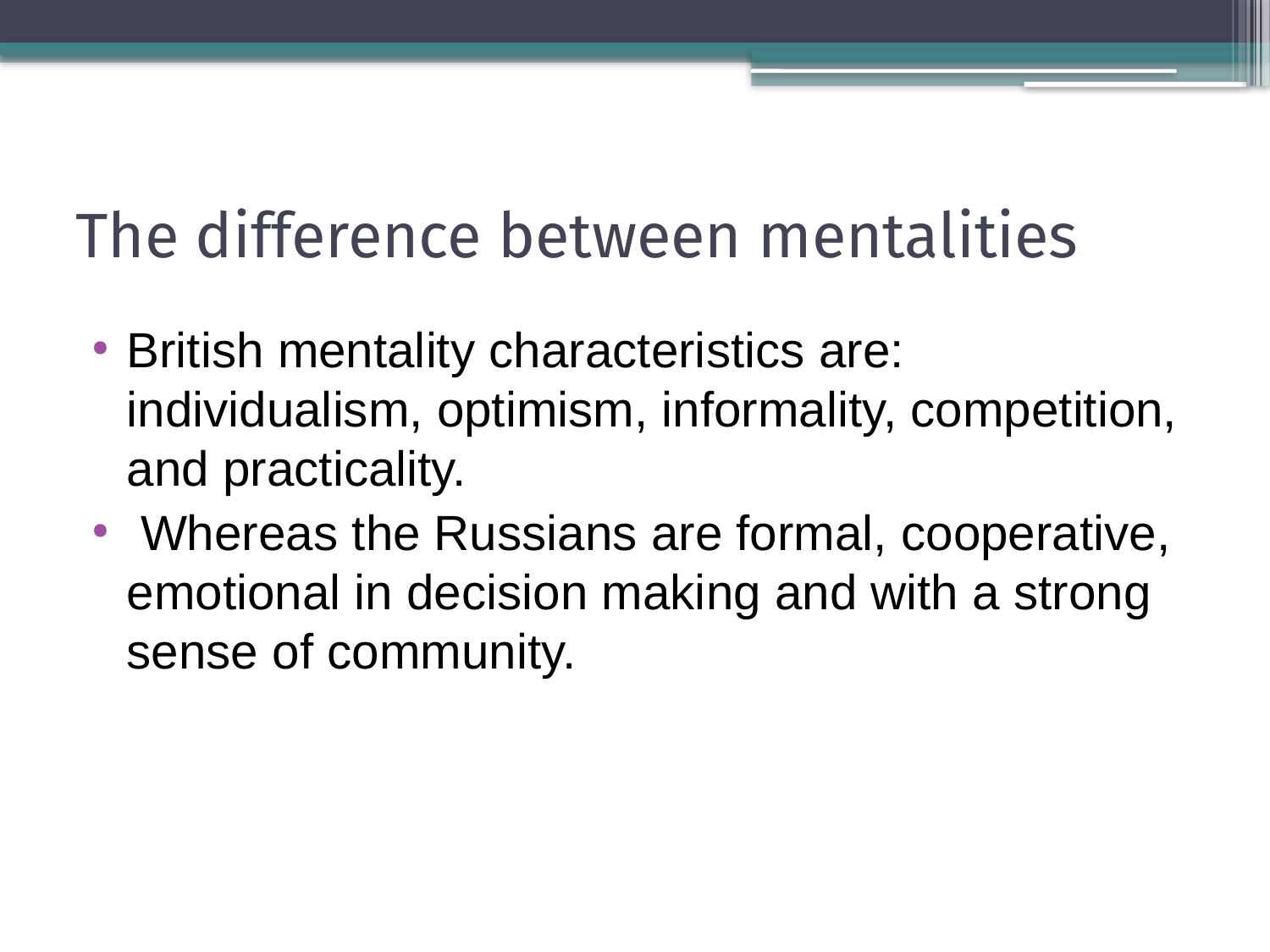

# The difference between mentalities
British mentality characteristics are: individualism, optimism, informality, competition, and practicality.
 Whereas the Russians are formal, cooperative, emotional in decision making and with a strong sense of community.